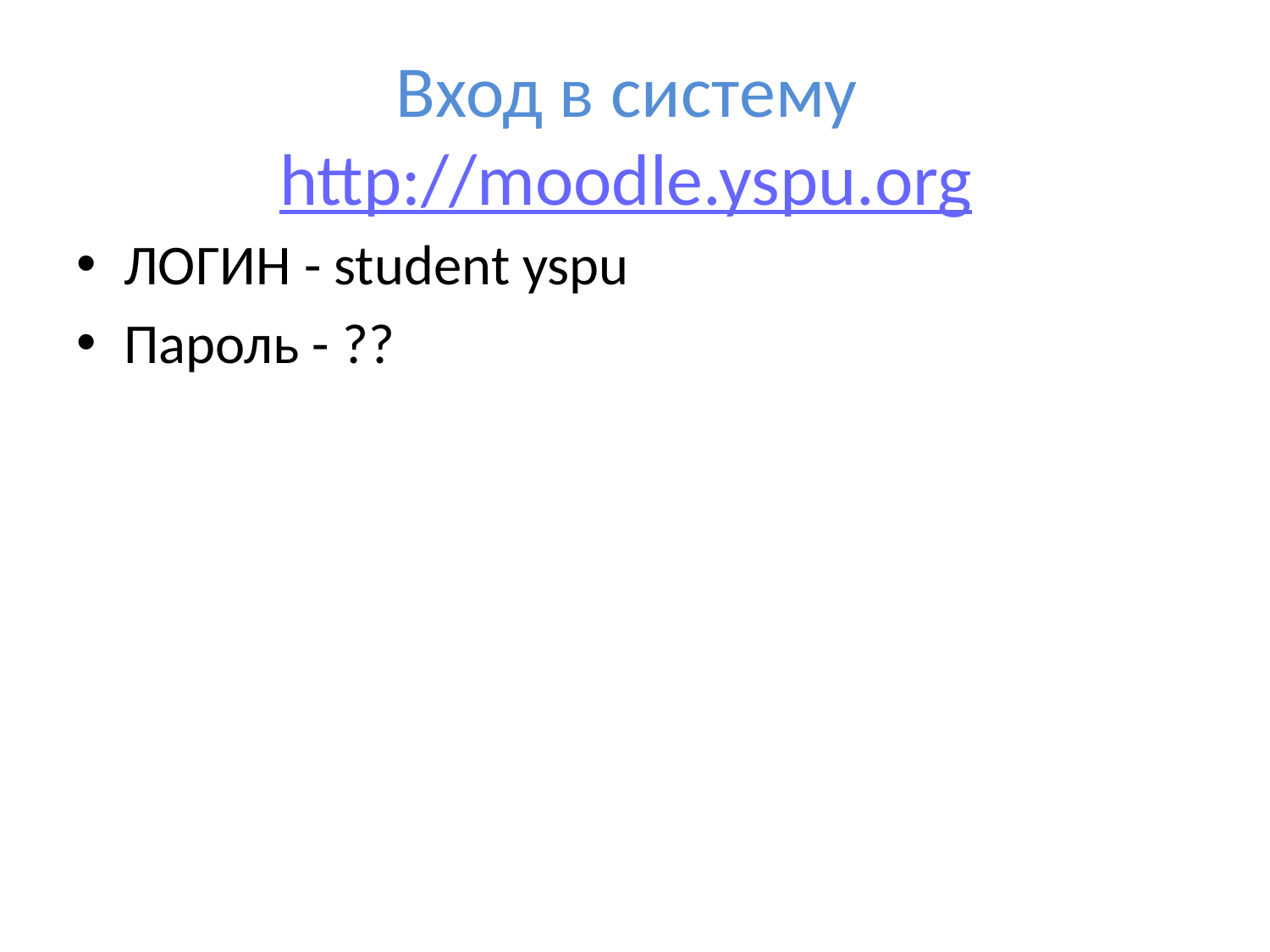

# Вход в систему http://moodle.yspu.org
ЛОГИН - student yspu
Пароль - ??